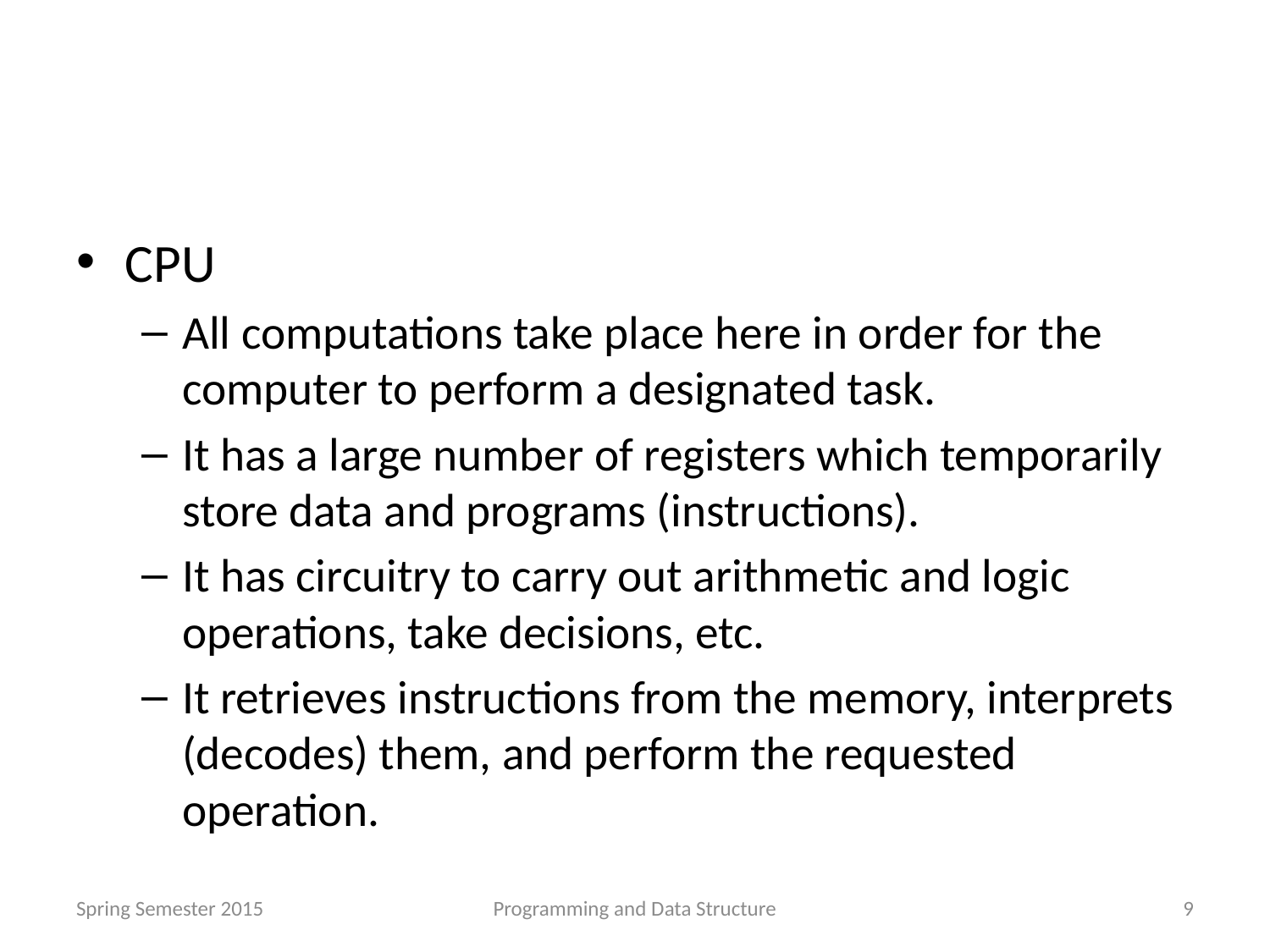

#
CPU
All computations take place here in order for the computer to perform a designated task.
It has a large number of registers which temporarily store data and programs (instructions).
It has circuitry to carry out arithmetic and logic operations, take decisions, etc.
It retrieves instructions from the memory, interprets (decodes) them, and perform the requested operation.
Spring Semester 2015
Programming and Data Structure
9